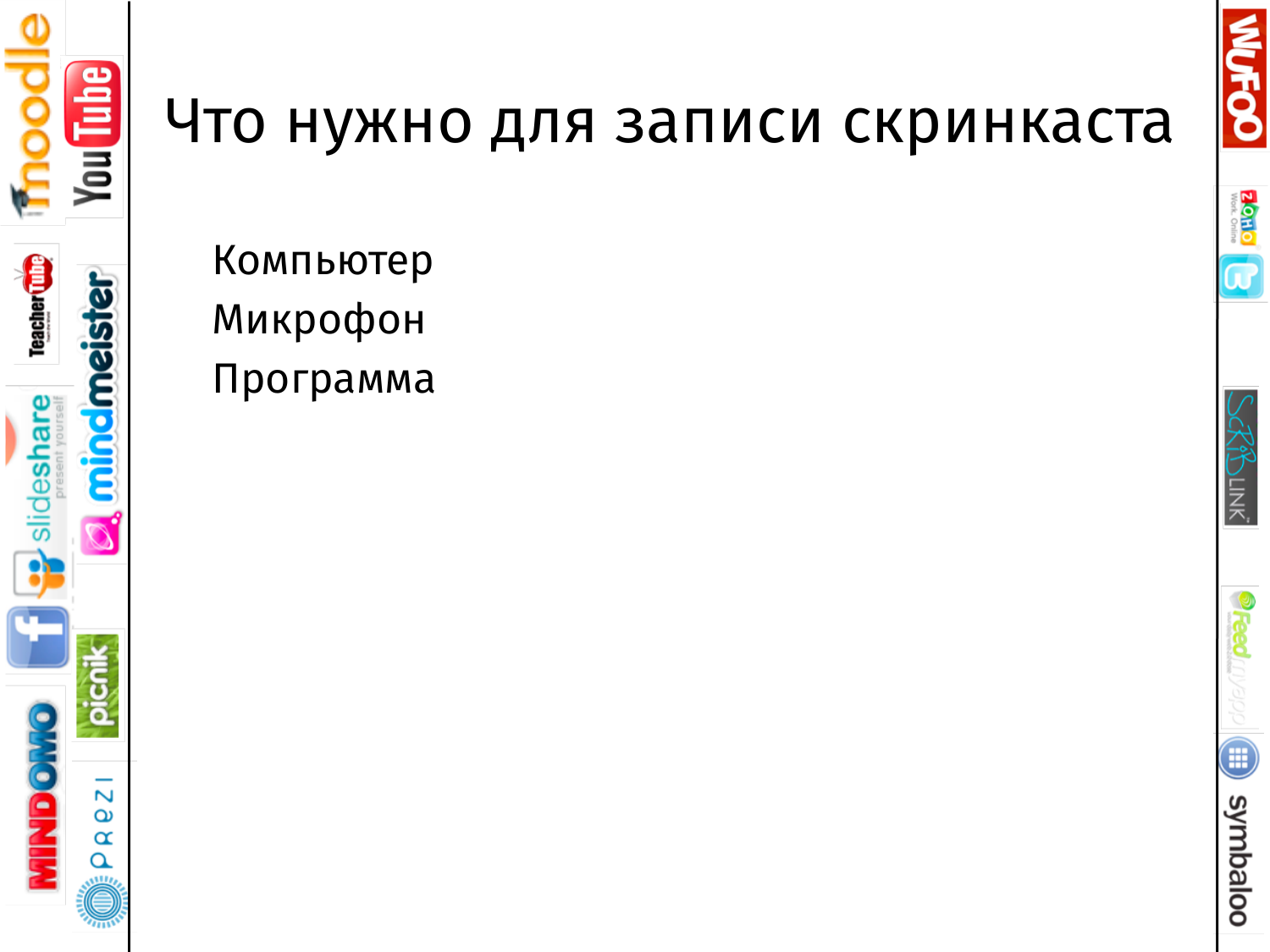

# Что нужно для записи скринкаста
Компьютер
Микрофон
Программа